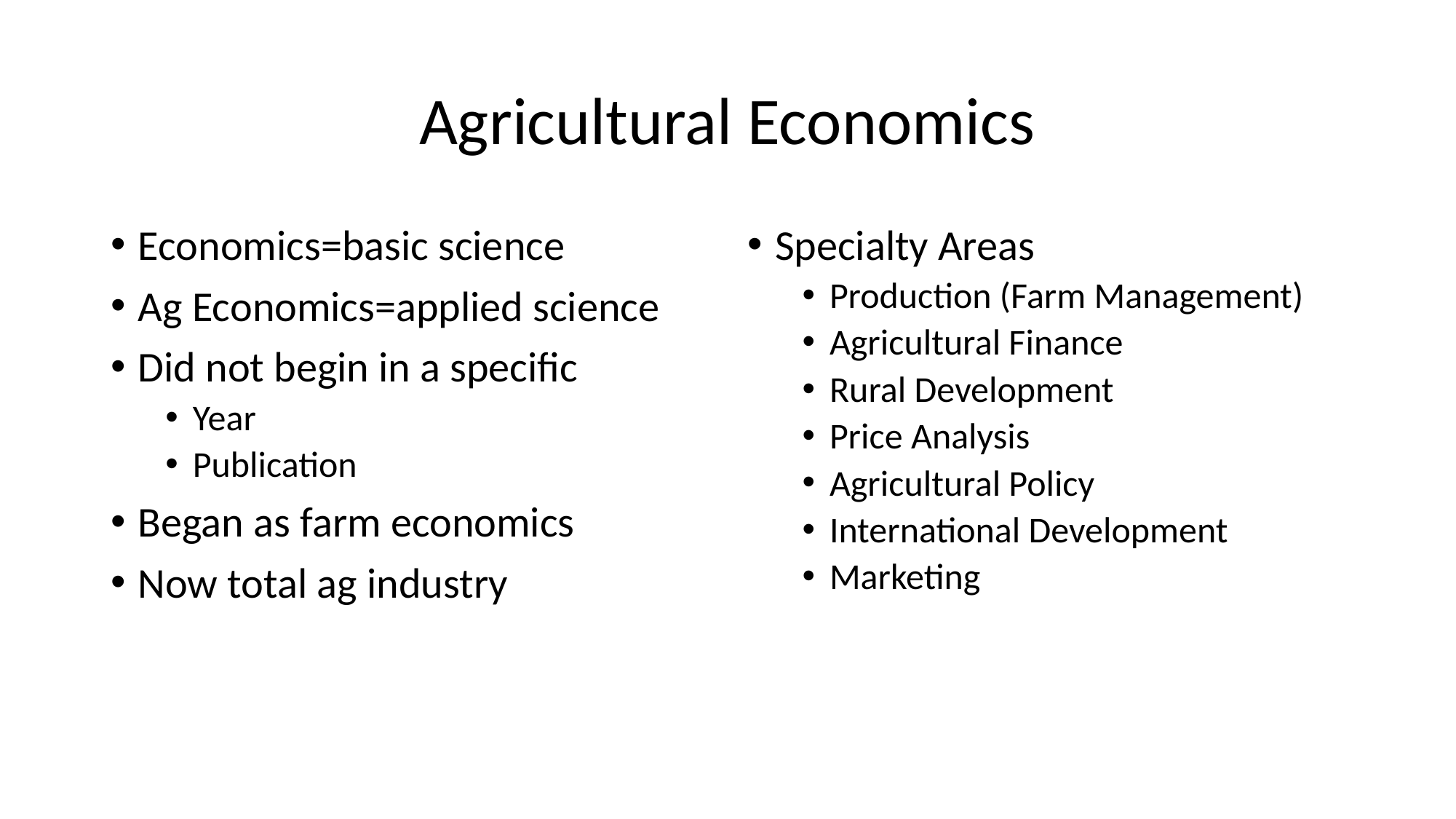

# Agricultural Economics
Economics=basic science
Ag Economics=applied science
Did not begin in a specific
Year
Publication
Began as farm economics
Now total ag industry
Specialty Areas
Production (Farm Management)
Agricultural Finance
Rural Development
Price Analysis
Agricultural Policy
International Development
Marketing